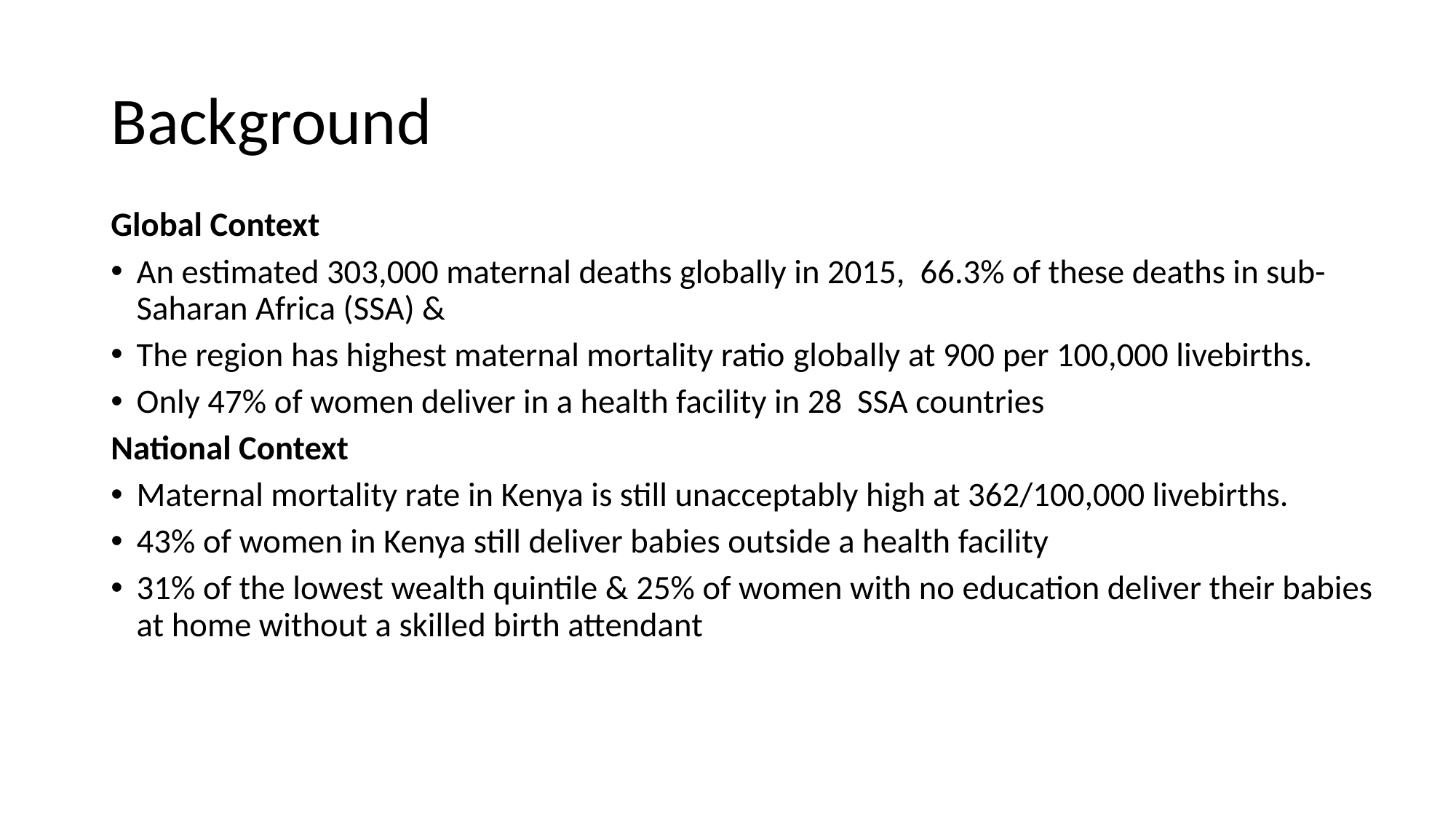

# Background
Global Context
An estimated 303,000 maternal deaths globally in 2015,  66.3% of these deaths in sub-Saharan Africa (SSA) &
The region has highest maternal mortality ratio globally at 900 per 100,000 livebirths.
Only 47% of women deliver in a health facility in 28  SSA countries
National Context
Maternal mortality rate in Kenya is still unacceptably high at 362/100,000 livebirths.
43% of women in Kenya still deliver babies outside a health facility
31% of the lowest wealth quintile & 25% of women with no education deliver their babies at home without a skilled birth attendant